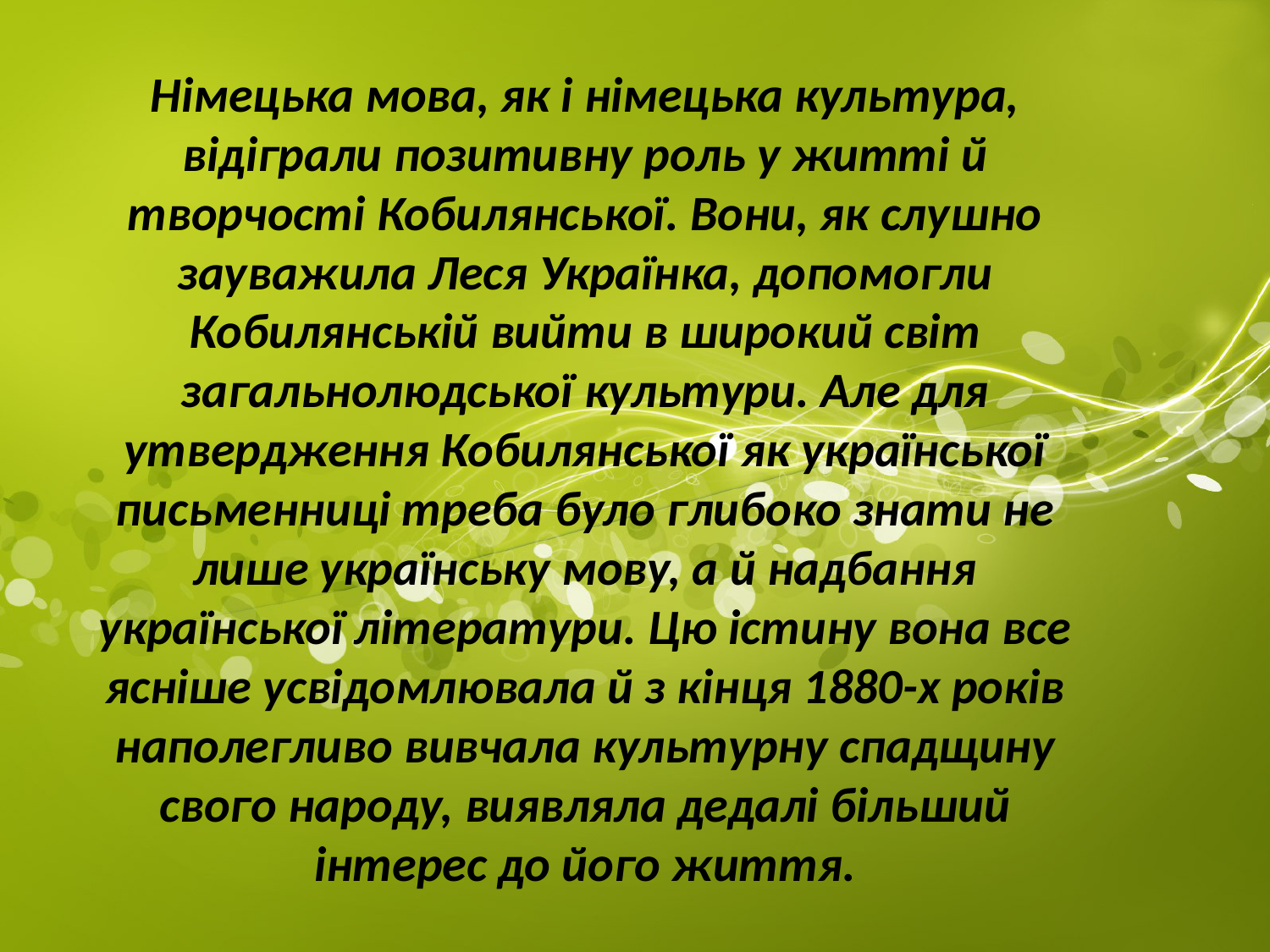

Німецька мова, як і німецька культура, відіграли позитивну роль у житті й творчості Кобилянської. Вони, як слушно зауважила Леся Українка, допомогли Кобилянській вийти в широкий світ загальнолюдської культури. Але для утвердження Кобилянської як української письменниці треба було глибоко знати не лише українську мову, а й надбання української літератури. Цю істину вона все ясніше усвідомлювала й з кінця 1880-х років наполегливо вивчала культурну спадщину свого народу, виявляла дедалі більший інтерес до його життя.